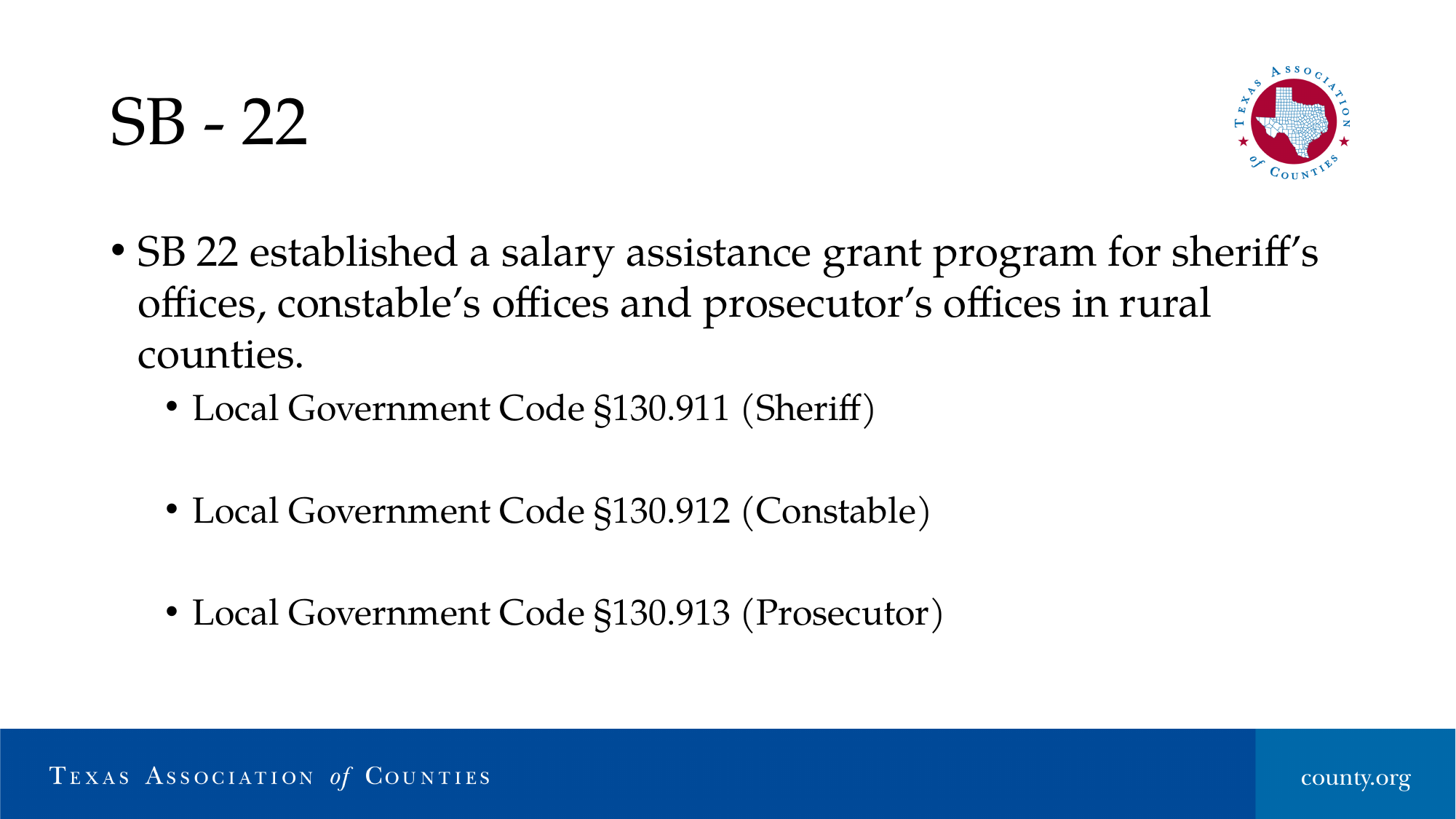

# SB - 22
SB 22 established a salary assistance grant program for sheriff’s offices, constable’s offices and prosecutor’s offices in rural counties.
Local Government Code §130.911 (Sheriff)

Local Government Code §130.912 (Constable)

Local Government Code §130.913 (Prosecutor)